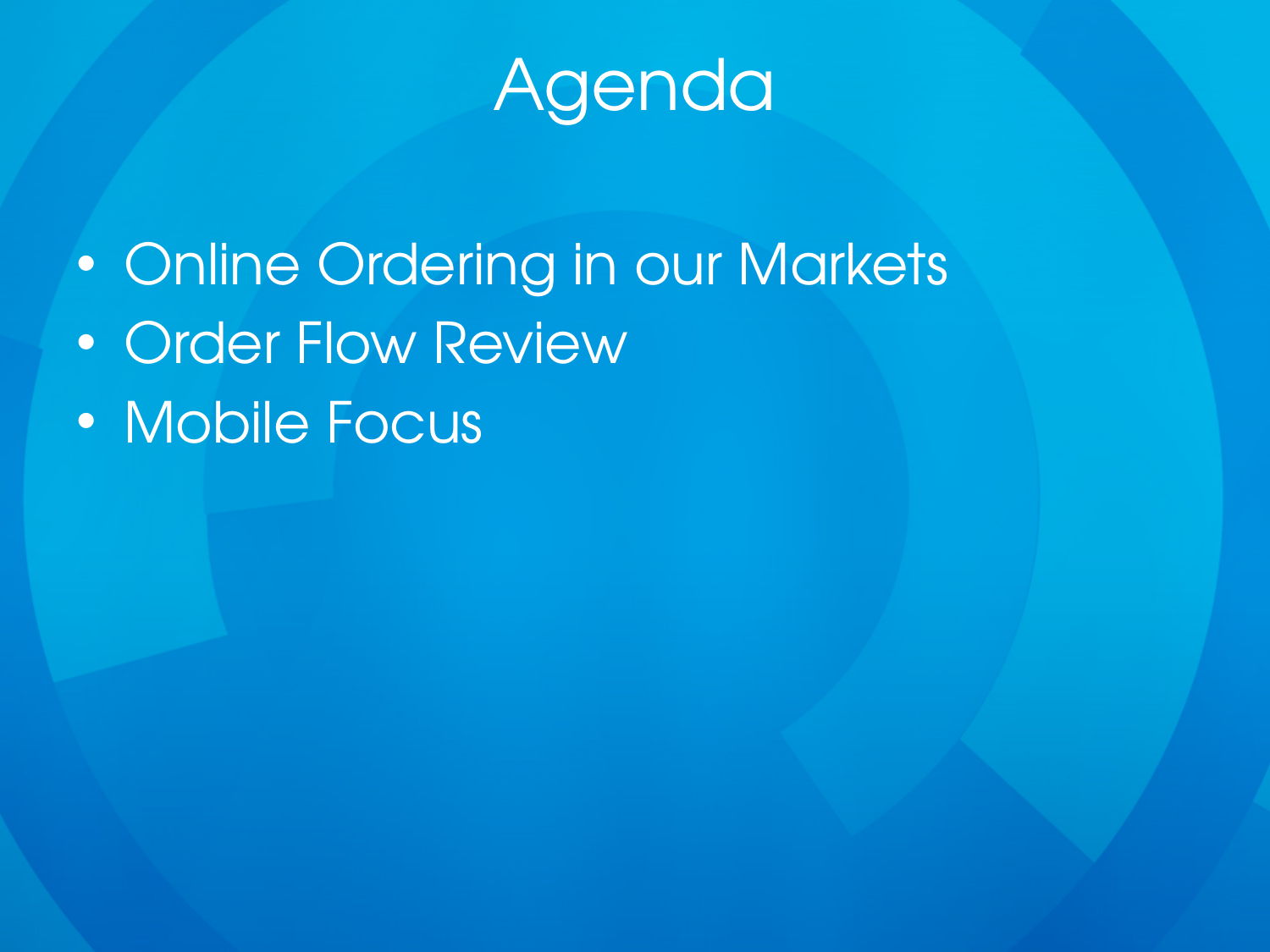

# Agenda
Online Ordering in our Markets
Order Flow Review
Mobile Focus